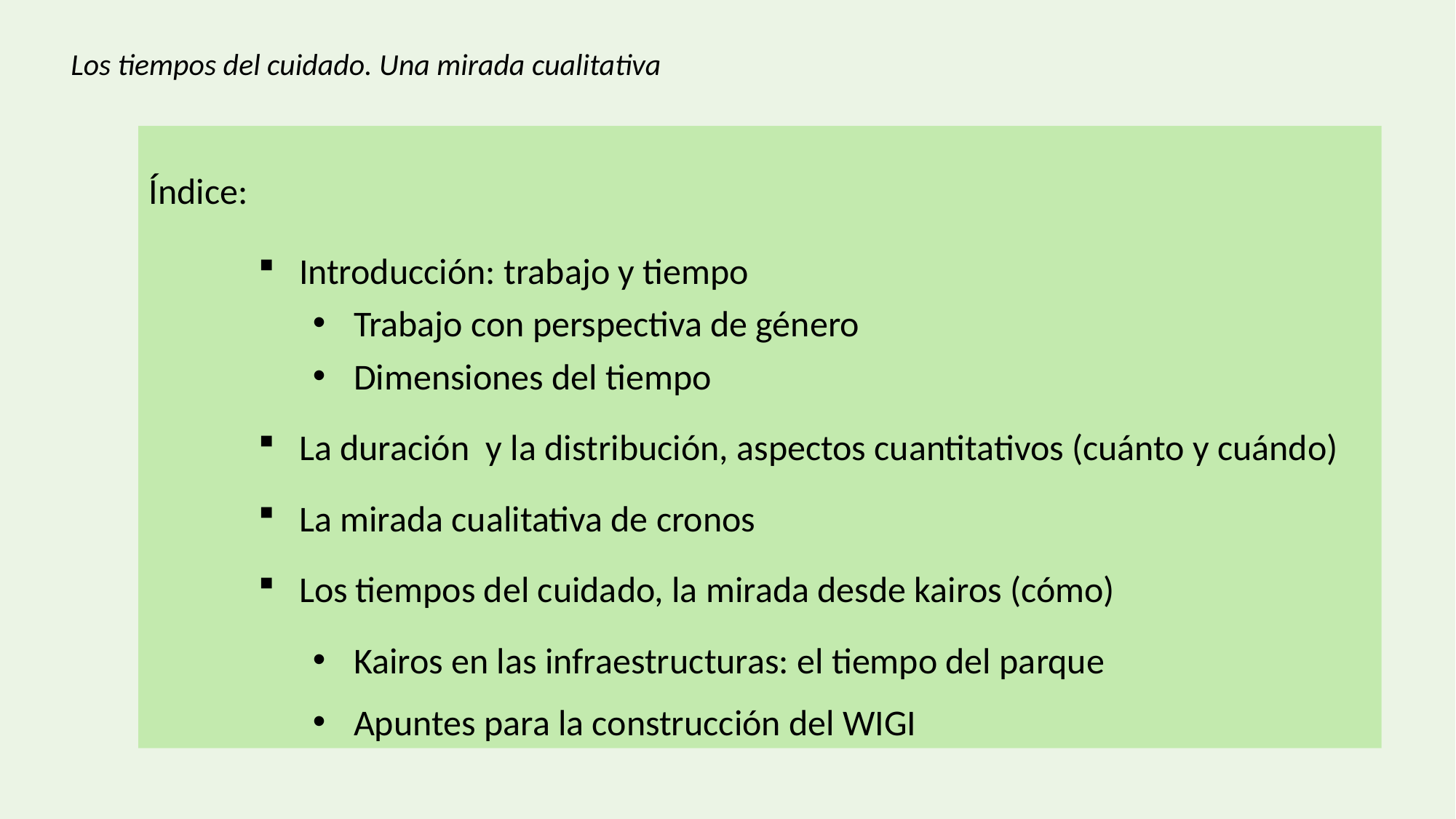

Los tiempos del cuidado. Una mirada cualitativa

Índice:

Introducción: trabajo y tiempo
Trabajo con perspectiva de género
Dimensiones del tiempo
La duración  y la distribución, aspectos cuantitativos (cuánto y cuándo)
La mirada cualitativa de cronos
Los tiempos del cuidado, la mirada desde kairos (cómo)
Kairos en las infraestructuras: el tiempo del parque
Apuntes para la construcción del WIGI